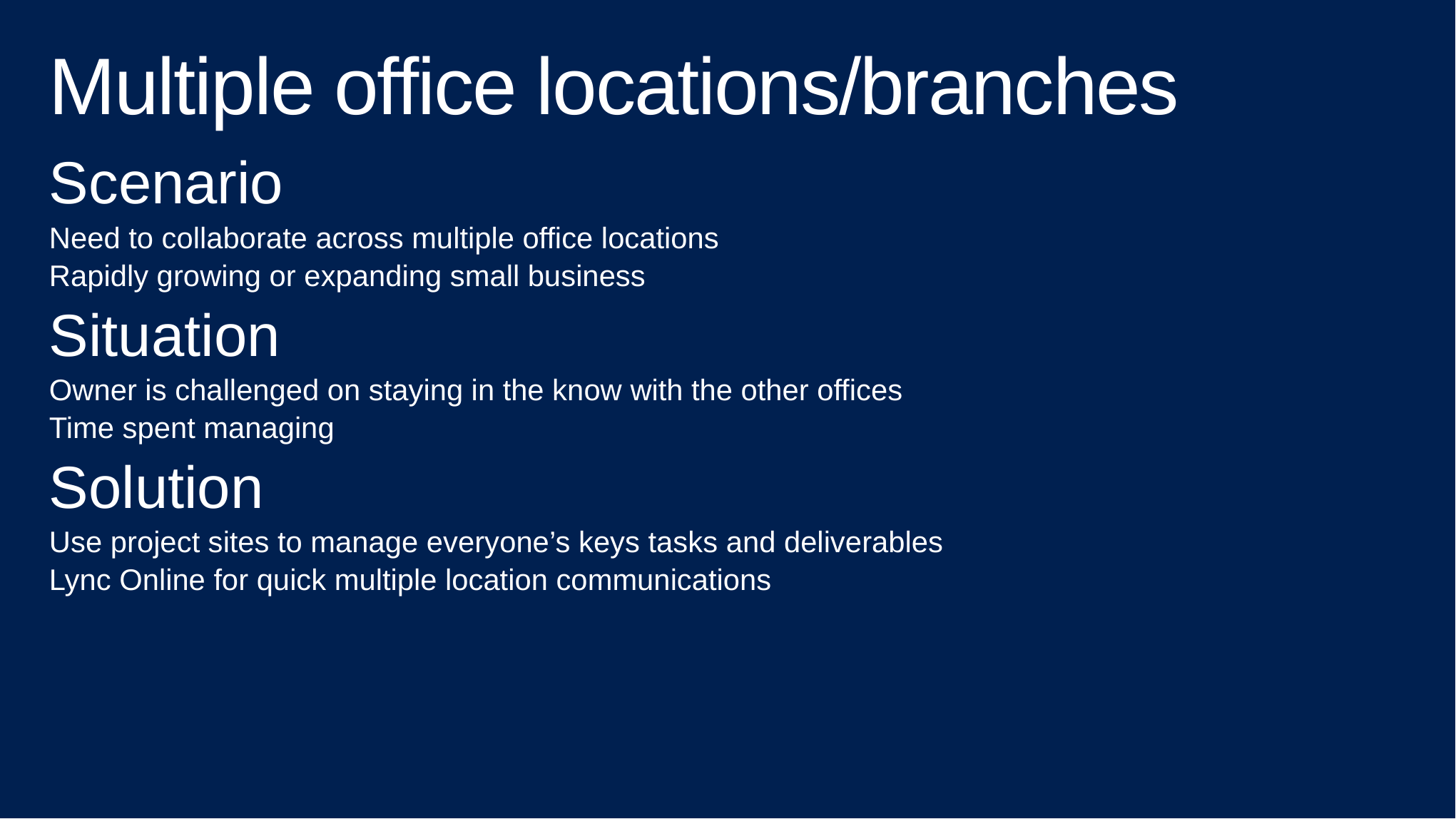

# Multiple office locations/branches
Scenario
Need to collaborate across multiple office locations
Rapidly growing or expanding small business
Situation
Owner is challenged on staying in the know with the other offices
Time spent managing
Solution
Use project sites to manage everyone’s keys tasks and deliverables
Lync Online for quick multiple location communications